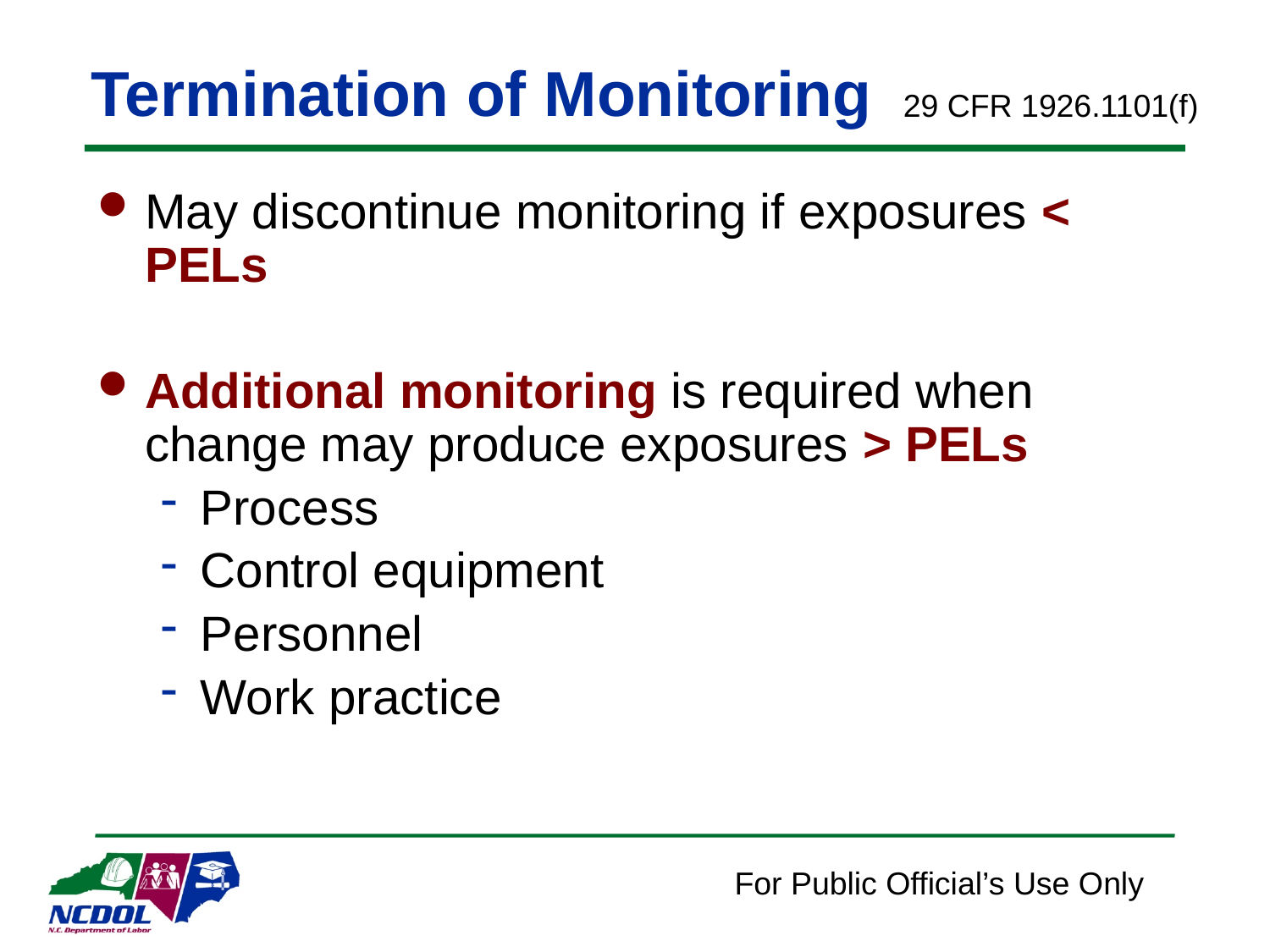

# Termination of Monitoring
29 CFR 1926.1101(f)

May discontinue monitoring if exposures < PELs

Additional monitoring is required when change may produce exposures > PELs
Process
Control equipment
Personnel
Work practice